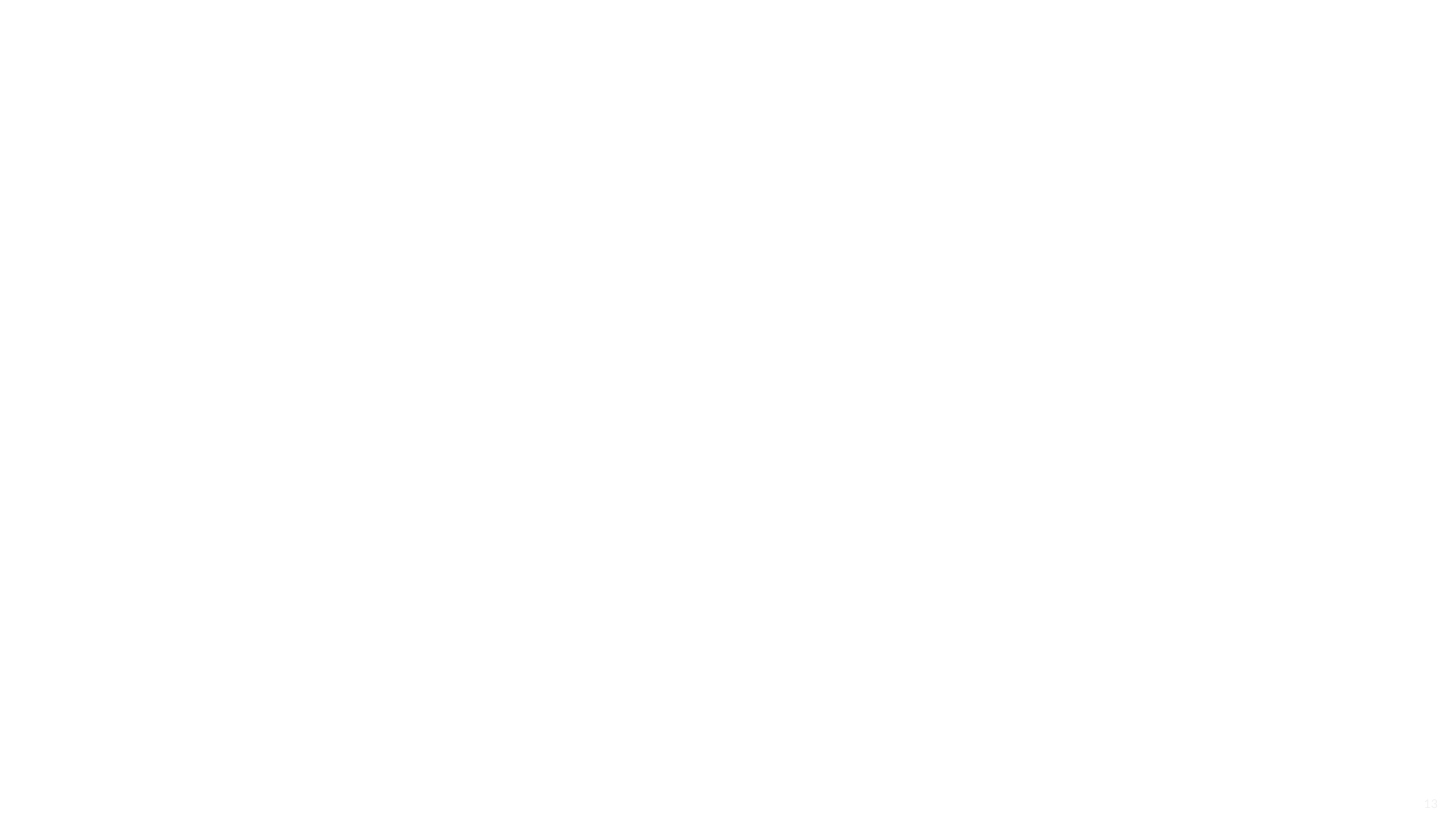

# Making data available to Sales and Marketing

13